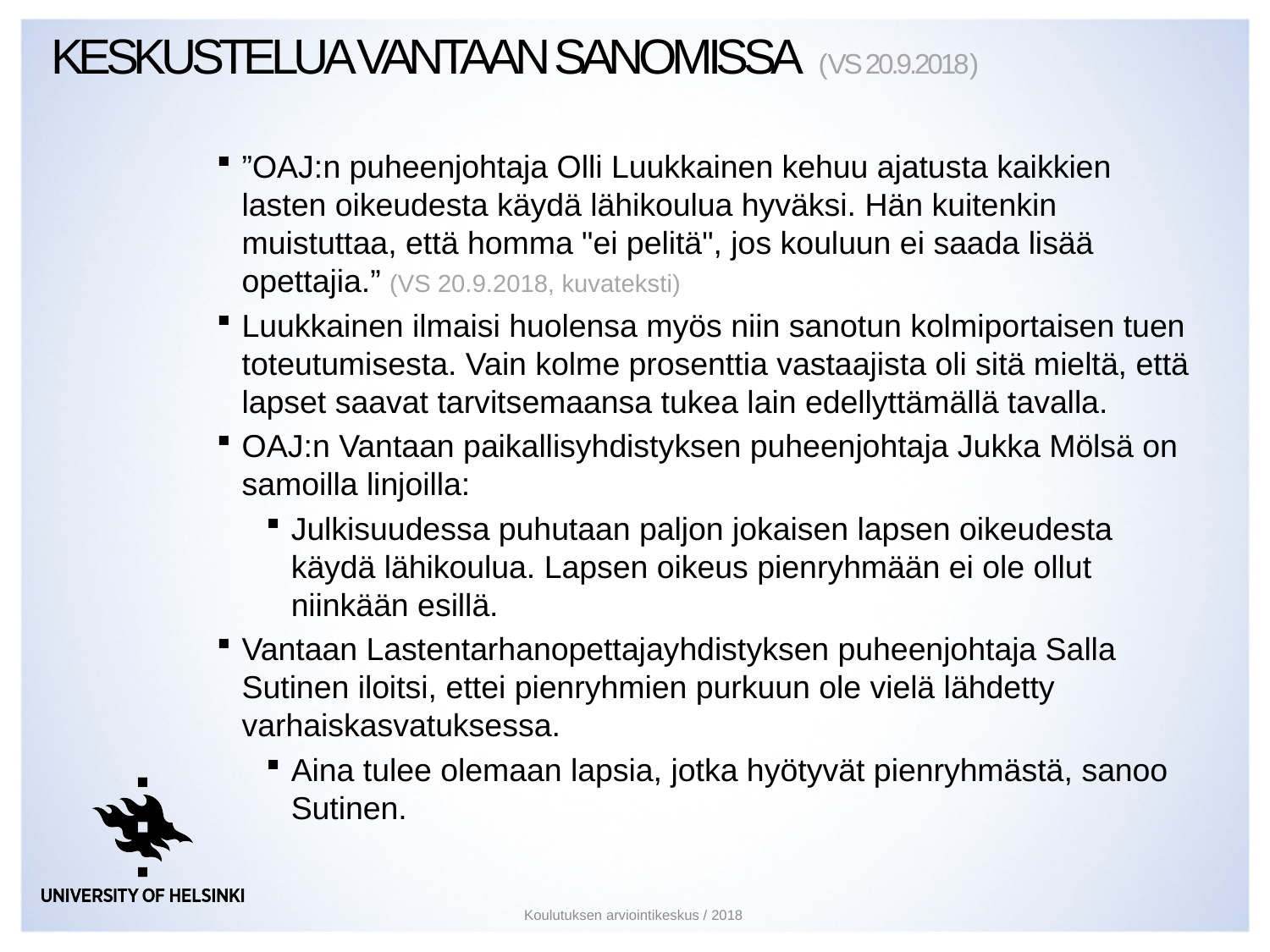

# keskustelua vantaan sanomissa  (VS 20.9.2018)
”OAJ:n puheenjohtaja Olli Luukkainen kehuu ajatusta kaikkien lasten oikeudesta käydä lähikoulua hyväksi. Hän kuitenkin muistuttaa, että homma "ei pelitä", jos kouluun ei saada lisää opettajia.” (VS 20.9.2018, kuvateksti)
Luukkainen ilmaisi huolensa myös niin sanotun kolmiportaisen tuen toteutumisesta. Vain kolme prosenttia vastaajista oli sitä mieltä, että lapset saavat tarvitsemaansa tukea lain edellyttämällä tavalla.
OAJ:n Vantaan paikallisyhdistyksen puheenjohtaja Jukka Mölsä on samoilla linjoilla:
Julkisuudessa puhutaan paljon jokaisen lapsen oikeudesta käydä lähikoulua. Lapsen oikeus pienryhmään ei ole ollut niinkään esillä.
Vantaan Lastentarhanopettajayhdistyksen puheenjohtaja Salla Sutinen iloitsi, ettei pienryhmien purkuun ole vielä lähdetty varhaiskasvatuksessa.
Aina tulee olemaan lapsia, jotka hyötyvät pienryhmästä, sanoo Sutinen.

Koulutuksen arviointikeskus / 2018